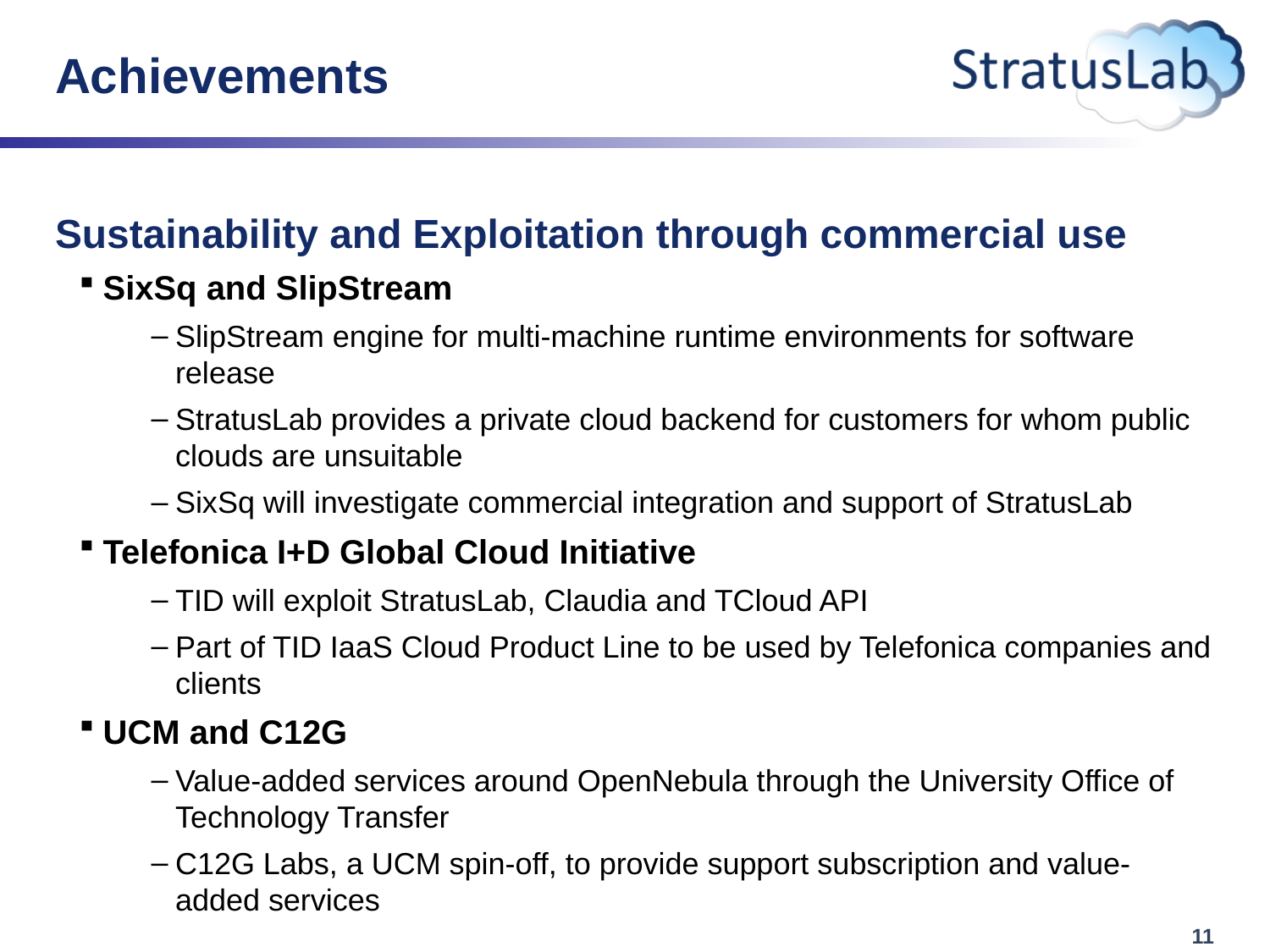

# Achievements
Sustainability and Exploitation through commercial use
SixSq and SlipStream
SlipStream engine for multi-machine runtime environments for software release
StratusLab provides a private cloud backend for customers for whom public clouds are unsuitable
SixSq will investigate commercial integration and support of StratusLab
Telefonica I+D Global Cloud Initiative
TID will exploit StratusLab, Claudia and TCloud API
Part of TID IaaS Cloud Product Line to be used by Telefonica companies and clients
UCM and C12G
Value-added services around OpenNebula through the University Office of Technology Transfer
C12G Labs, a UCM spin-off, to provide support subscription and value-added services